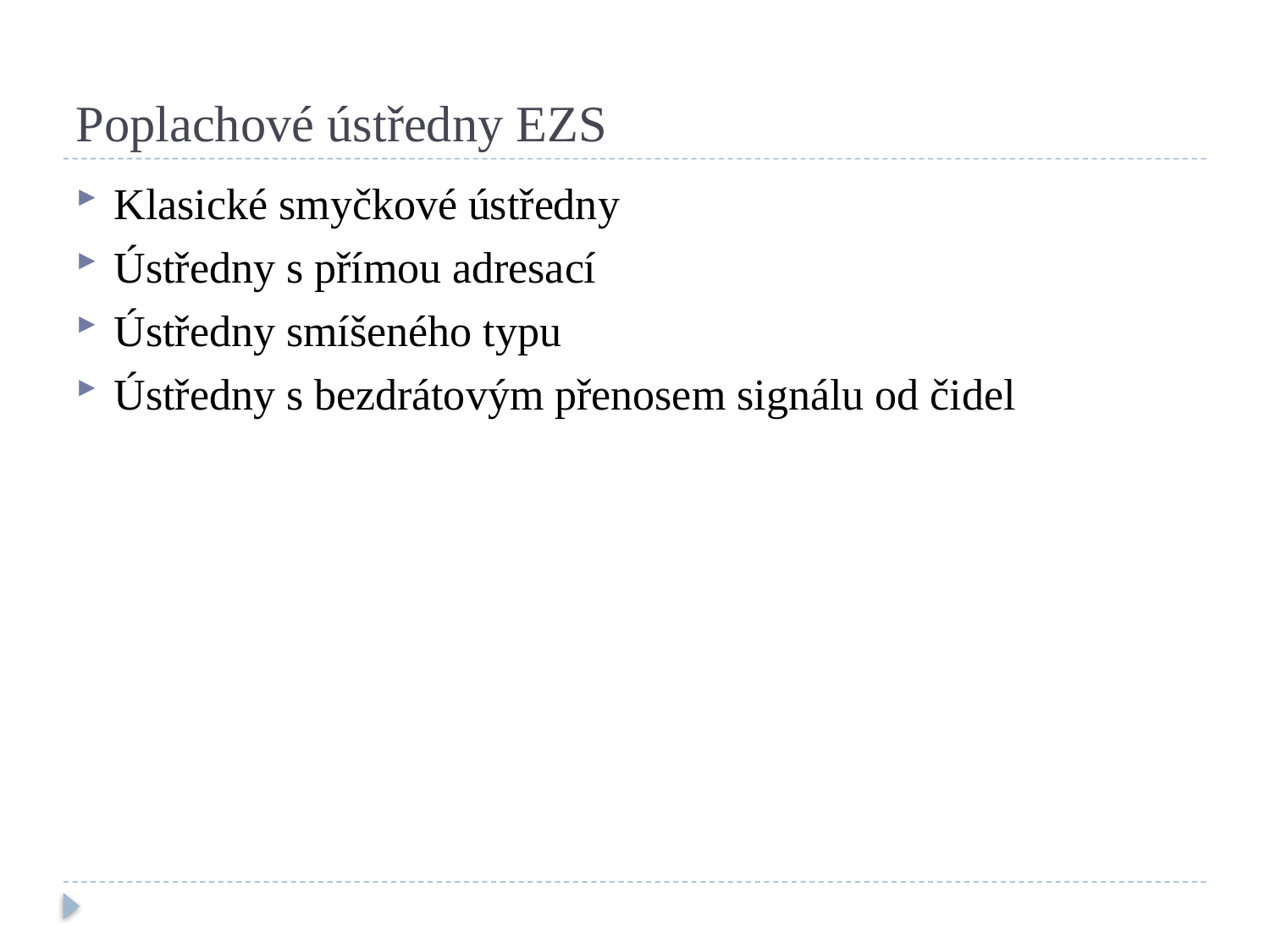

# Poplachové ústředny EZS
Klasické smyčkové ústředny
Ústředny s přímou adresací
Ústředny smíšeného typu
Ústředny s bezdrátovým přenosem signálu od čidel